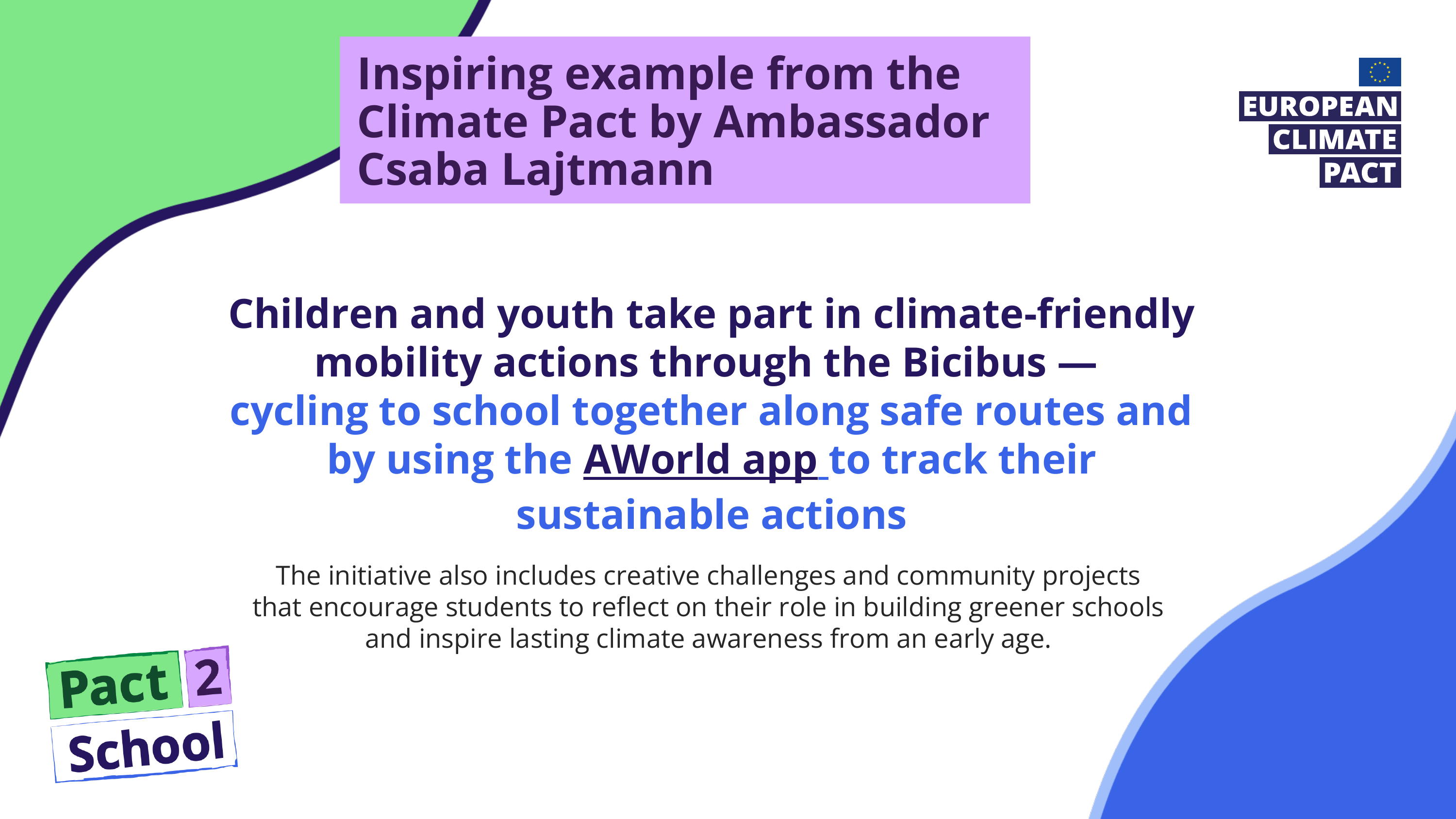

Inspiring example from the Climate Pact by Ambassador Csaba Lajtmann
Children and youth take part in climate-friendly mobility actions through the Bicibus —
cycling to school together along safe routes and by using the AWorld app to track their sustainable actions
The initiative also includes creative challenges and community projects that encourage students to reflect on their role in building greener schools and inspire lasting climate awareness from an early age.